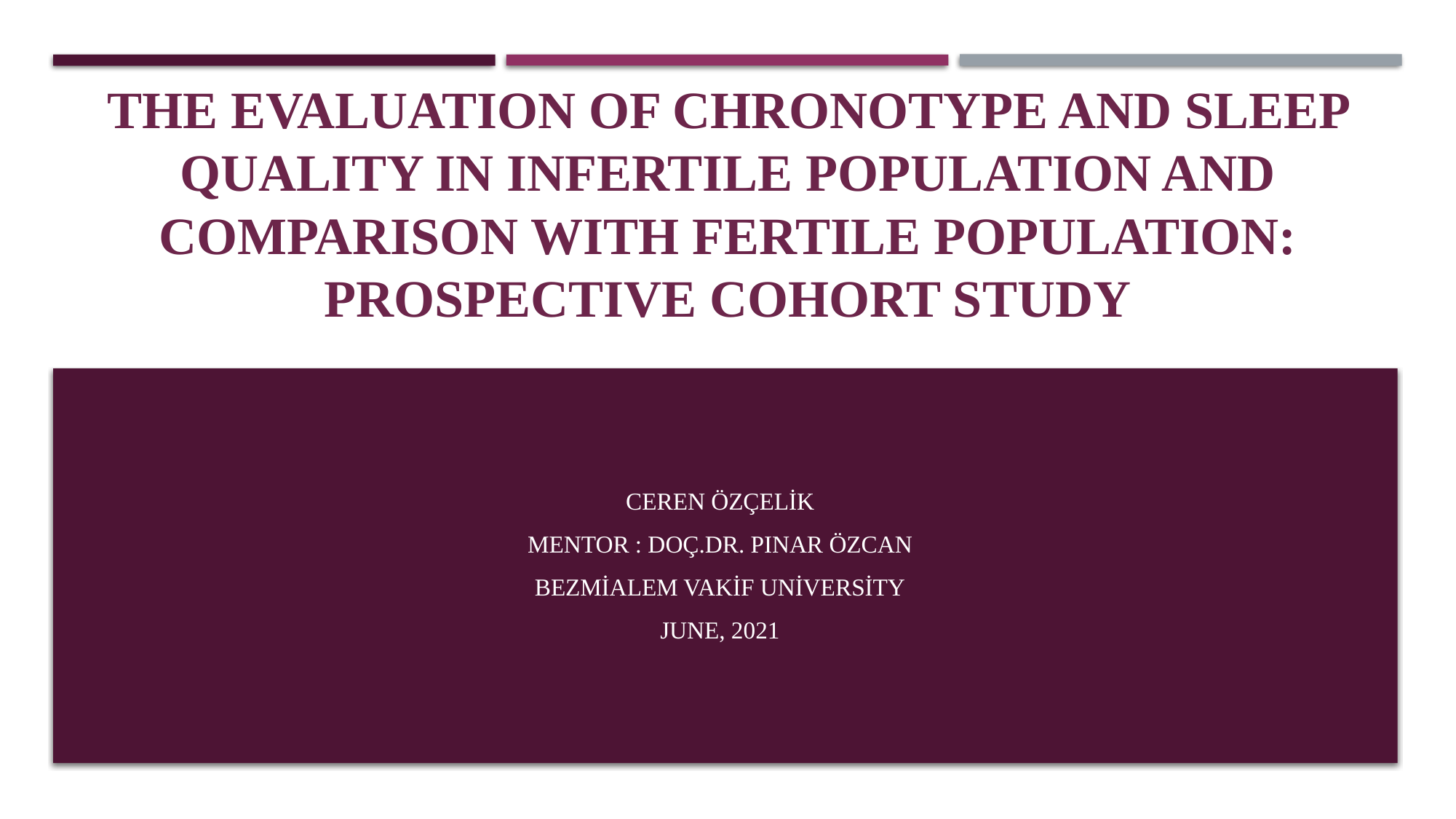

# The evaluatıon OF CHRONOTYPE AND SLEEP QUALITY IN INFERTILE POPULATION AND COMPARISON WITH FERTILE POPULATION: PROSPECTIVE COHORT STUDY
CEREN ÖZÇELİK
MENTOR : DOÇ.DR. PINAR ÖZCAN
Bezmialem Vakif University
JUNE, 2021